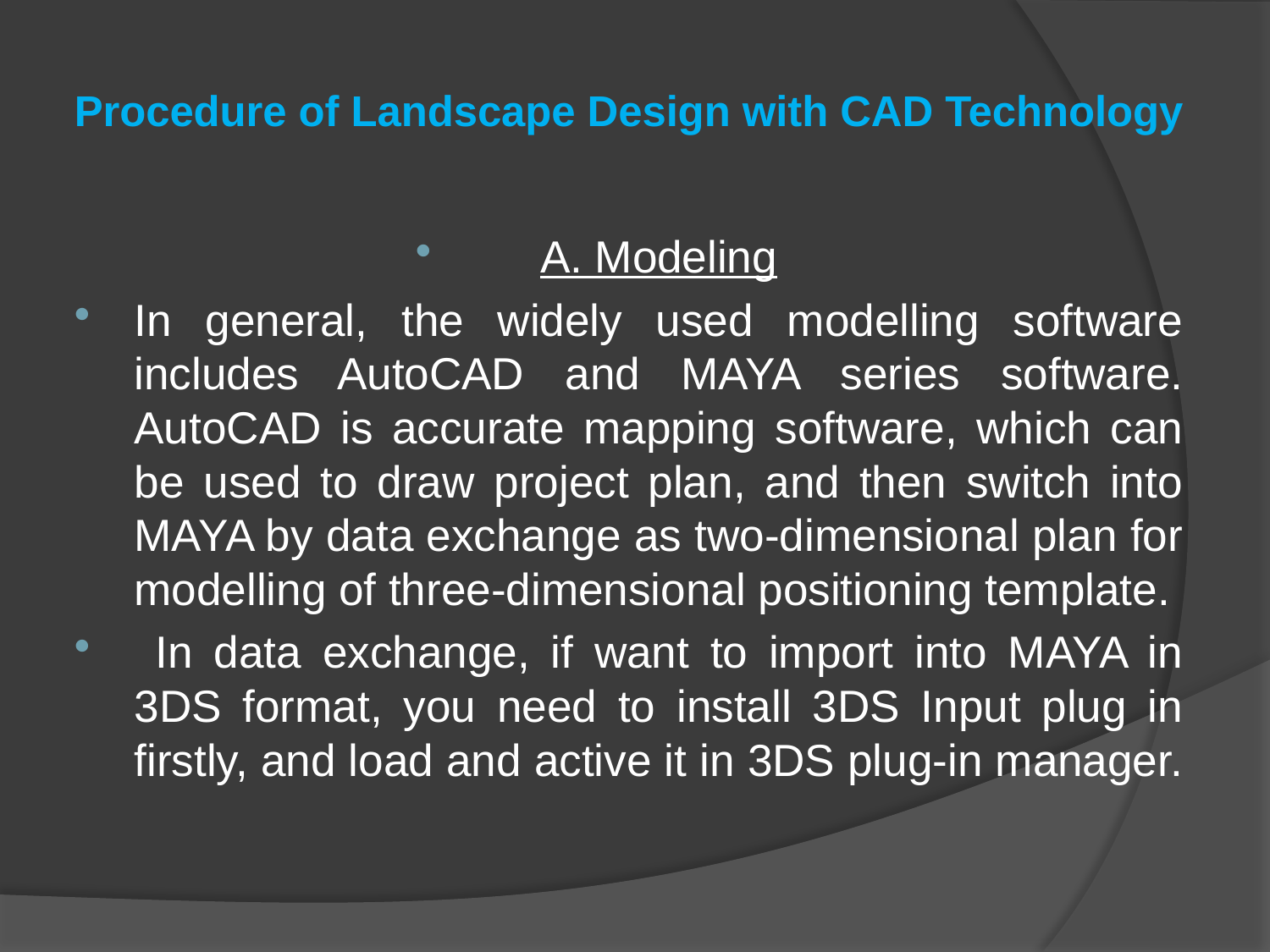

# Procedure of Landscape Design with CAD Technology
A. Modeling
In general, the widely used modelling software includes AutoCAD and MAYA series software. AutoCAD is accurate mapping software, which can be used to draw project plan, and then switch into MAYA by data exchange as two-dimensional plan for modelling of three-dimensional positioning template.
 In data exchange, if want to import into MAYA in 3DS format, you need to install 3DS Input plug in firstly, and load and active it in 3DS plug-in manager.